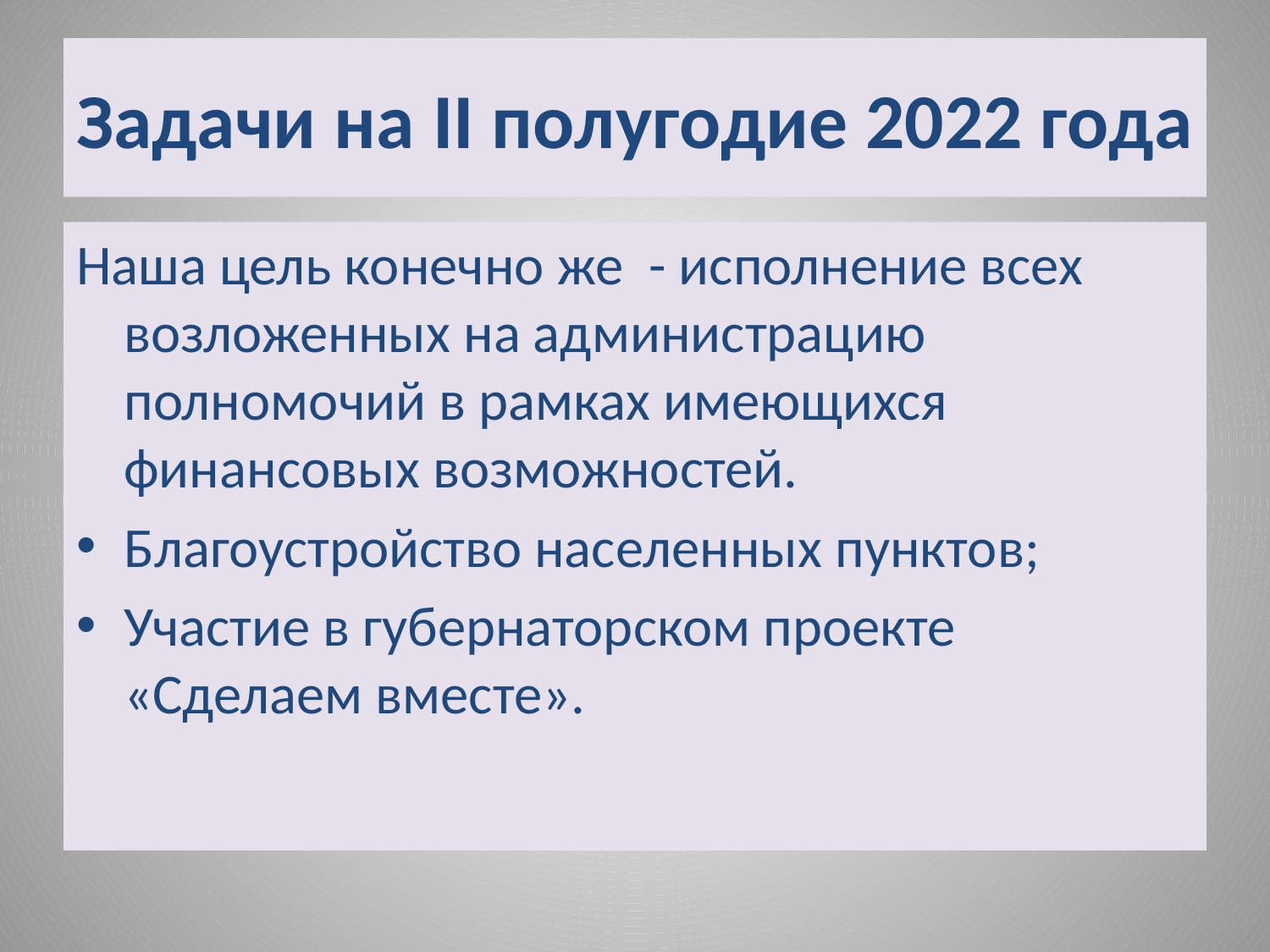

# Задачи на II полугодие 2022 года
Наша цель конечно же  - исполнение всех возложенных на администрацию полномочий в рамках имеющихся финансовых возможностей.
Благоустройство населенных пунктов;
Участие в губернаторском проекте «Сделаем вместе».